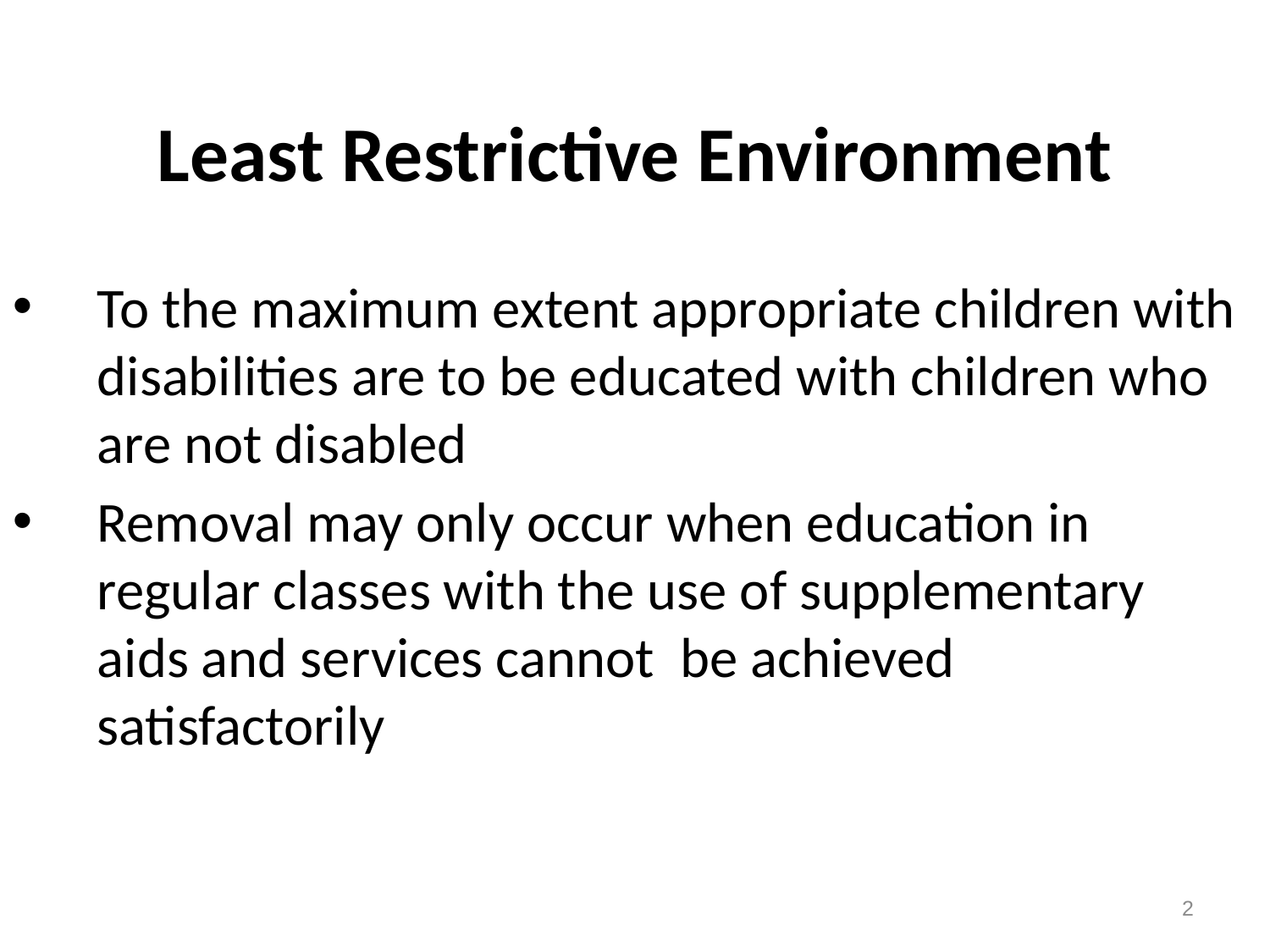

# Least Restrictive Environment
To the maximum extent appropriate children with disabilities are to be educated with children who are not disabled
Removal may only occur when education in regular classes with the use of supplementary aids and services cannot  be achieved satisfactorily
2